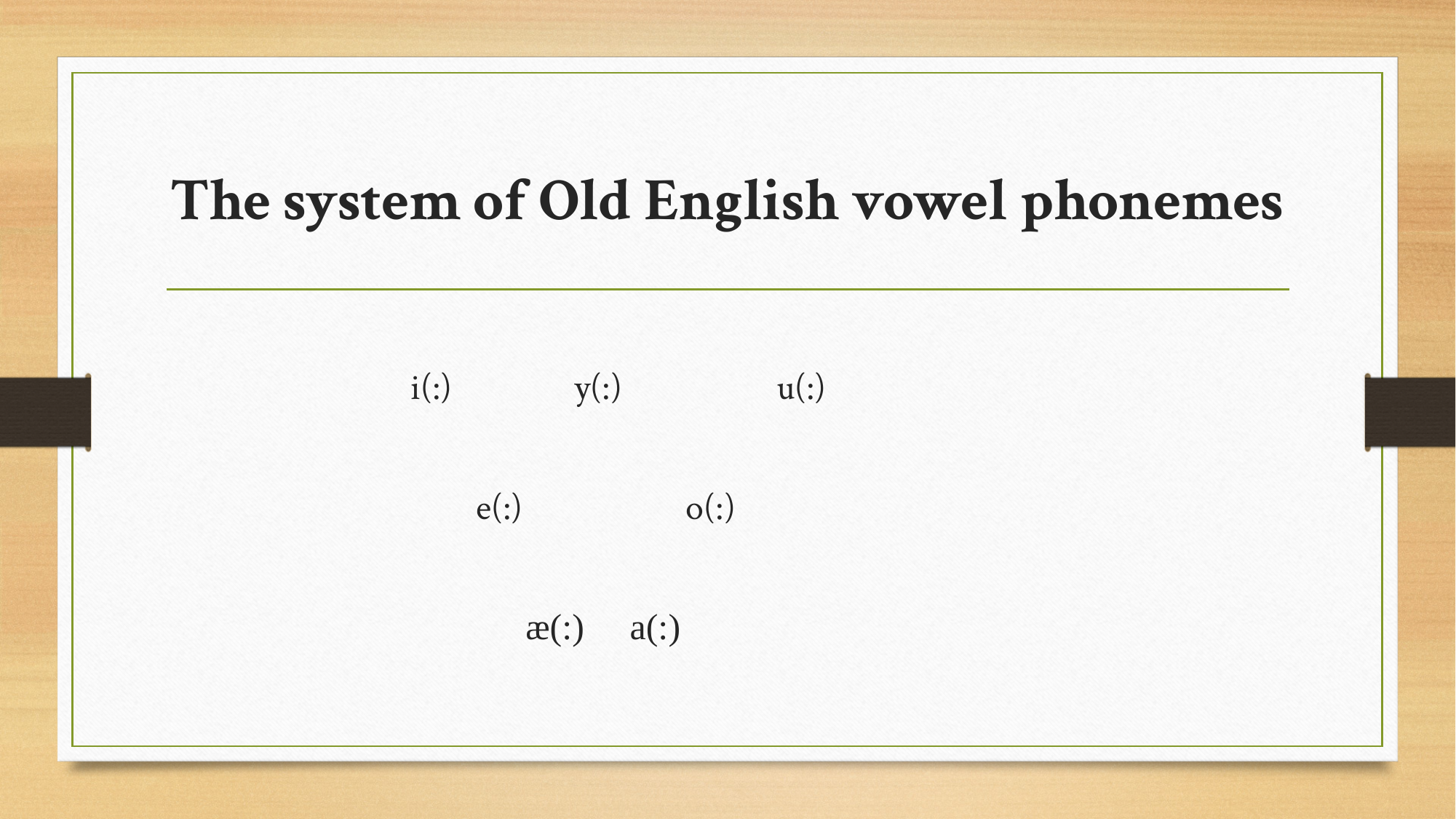

# The system of Old English vowel phonemes

                              i(:)               y(:)                   u(:)

                                      e(:)                    o(:)

                                            æ(:)     a(:)